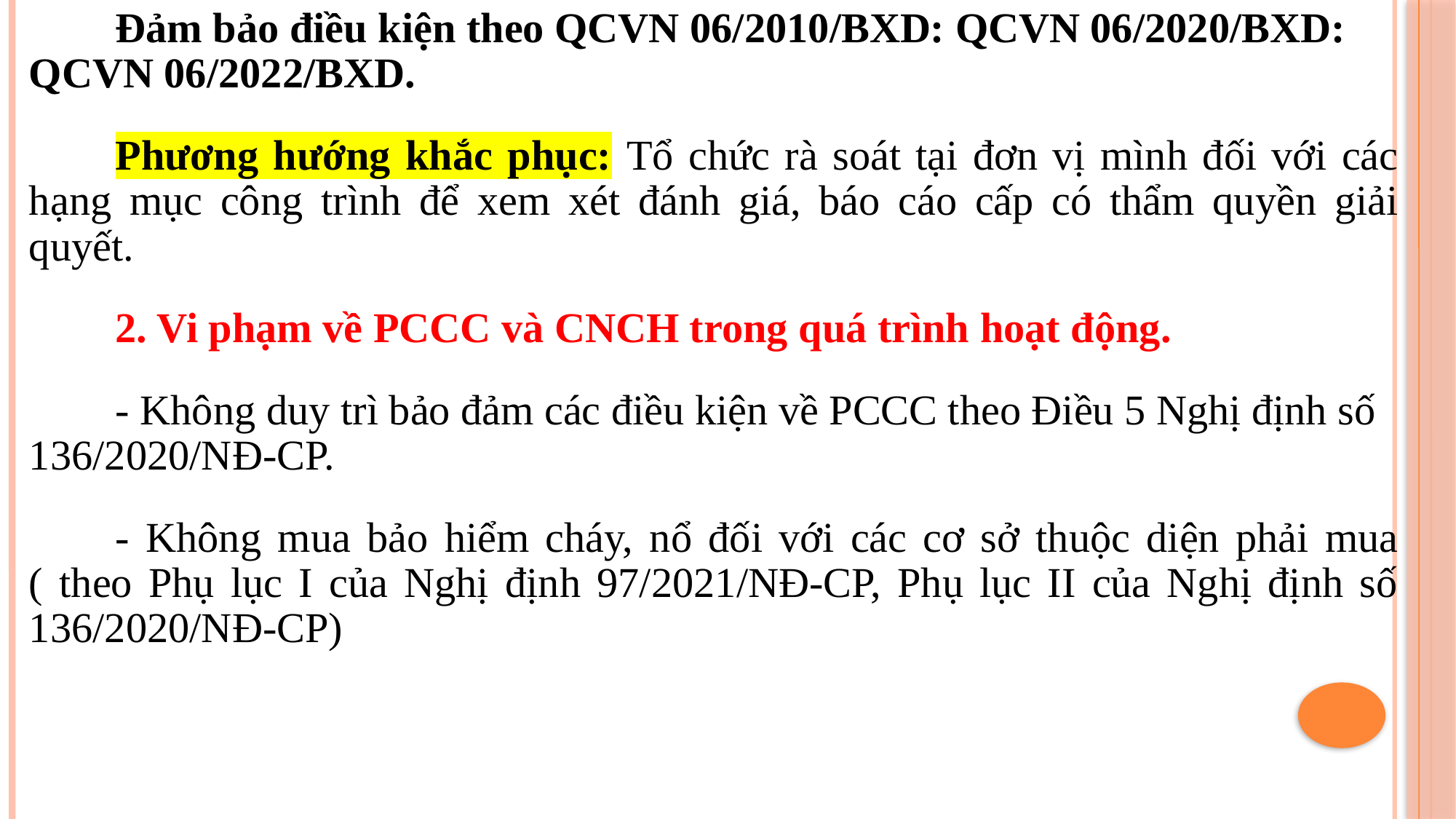

Đảm bảo điều kiện theo QCVN 06/2010/BXD: QCVN 06/2020/BXD: QCVN 06/2022/BXD.
Phương hướng khắc phục: Tổ chức rà soát tại đơn vị mình đối với các hạng mục công trình để xem xét đánh giá, báo cáo cấp có thẩm quyền giải quyết.
2. Vi phạm về PCCC và CNCH trong quá trình hoạt động.
- Không duy trì bảo đảm các điều kiện về PCCC theo Điều 5 Nghị định số 136/2020/NĐ-CP.
- Không mua bảo hiểm cháy, nổ đối với các cơ sở thuộc diện phải mua ( theo Phụ lục I của Nghị định 97/2021/NĐ-CP, Phụ lục II của Nghị định số 136/2020/NĐ-CP)